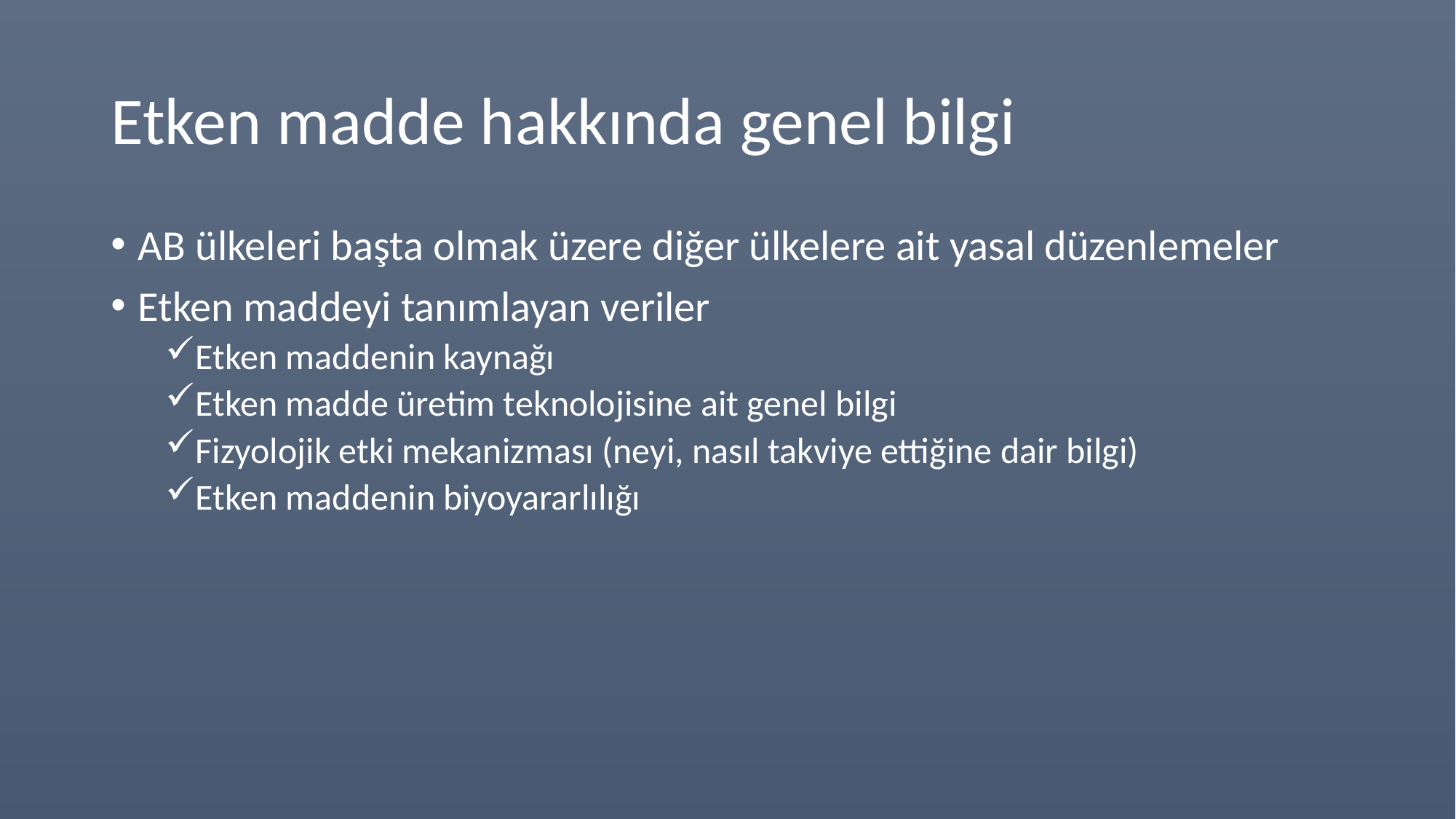

# Etken madde hakkında genel bilgi
AB ülkeleri başta olmak üzere diğer ülkelere ait yasal düzenlemeler
Etken maddeyi tanımlayan veriler
Etken maddenin kaynağı
Etken madde üretim teknolojisine ait genel bilgi
Fizyolojik etki mekanizması (neyi, nasıl takviye ettiğine dair bilgi)
Etken maddenin biyoyararlılığı